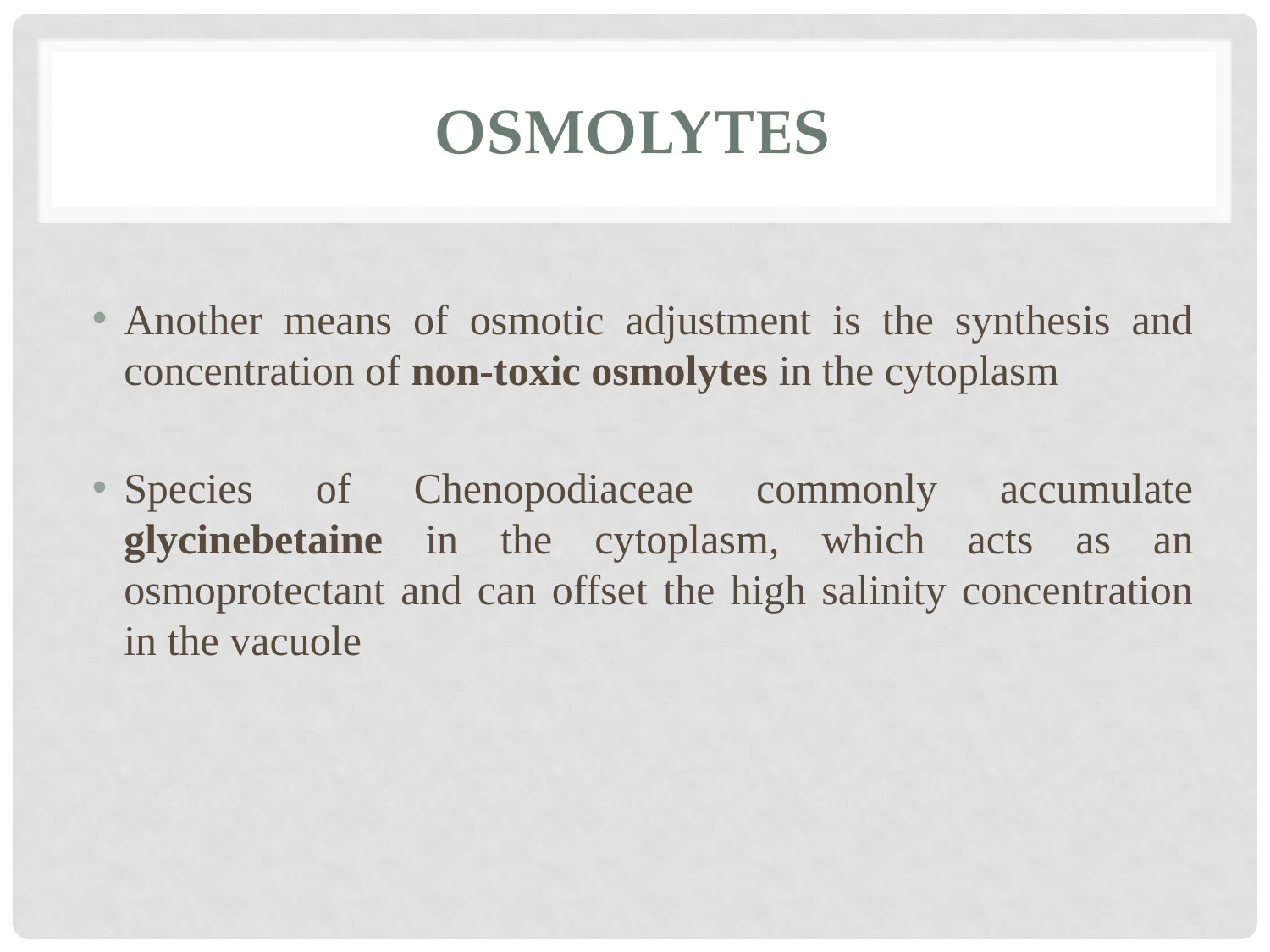

# Osmolytes
Another means of osmotic adjustment is the synthesis and concentration of non-toxic osmolytes in the cytoplasm

Species of Chenopodiaceae commonly accumulate glycinebetaine in the cytoplasm, which acts as an osmoprotectant and can offset the high salinity concentration in the vacuole